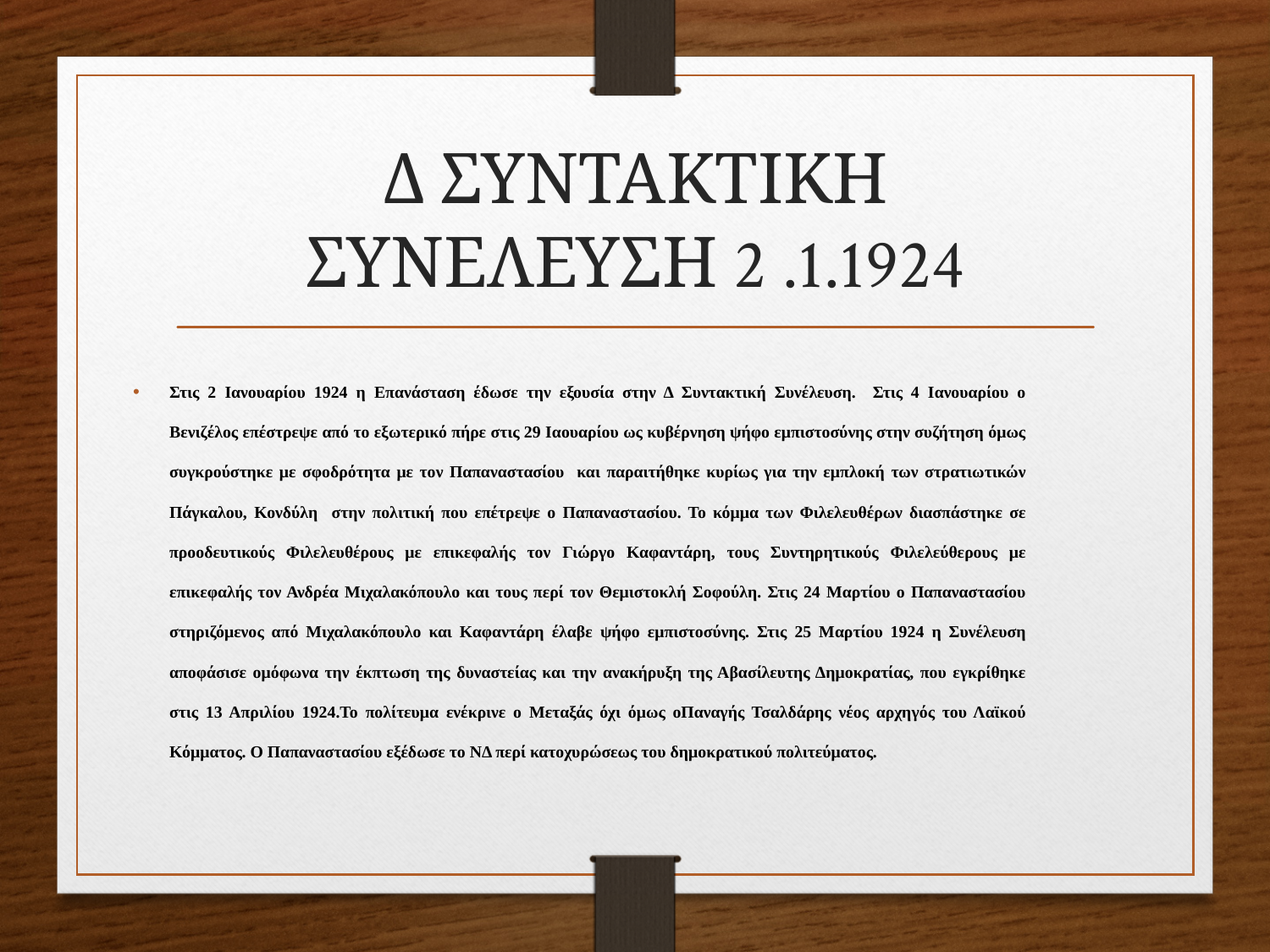

# Δ ΣΥΝΤΑΚΤΙΚΗ ΣΥΝΕΛΕΥΣΗ 2 .1.1924
Στις 2 Ιανουαρίου 1924 η Επανάσταση έδωσε την εξουσία στην Δ Συντακτική Συνέλευση.  Στις 4 Ιανουαρίου ο Βενιζέλος επέστρεψε από το εξωτερικό πήρε στις 29 Ιαουαρίου ως κυβέρνηση ψήφο εμπιστοσύνης στην συζήτηση όμως συγκρούστηκε με σφοδρότητα με τον Παπαναστασίου  και παραιτήθηκε κυρίως για την εμπλοκή των στρατιωτικών Πάγκαλου, Κονδύλη  στην πολιτική που επέτρεψε ο Παπαναστασίου. Το κόμμα των Φιλελευθέρων διασπάστηκε σε προοδευτικούς Φιλελευθέρους με επικεφαλής τον Γιώργο Καφαντάρη, τους Συντηρητικούς Φιλελεύθερους με επικεφαλής τον Ανδρέα Μιχαλακόπουλο και τους περί τον Θεμιστοκλή Σοφούλη. Στις 24 Μαρτίου ο Παπαναστασίου στηριζόμενος από Μιχαλακόπουλο και Καφαντάρη έλαβε ψήφο εμπιστοσύνης. Στις 25 Μαρτίου 1924 η Συνέλευση αποφάσισε ομόφωνα την έκπτωση της δυναστείας και την ανακήρυξη της Αβασίλευτης Δημοκρατίας, που εγκρίθηκε στις 13 Απριλίου 1924.Το πολίτευμα ενέκρινε ο Μεταξάς όχι όμως οΠαναγής Τσαλδάρης νέος αρχηγός του Λαϊκού Κόμματος. Ο Παπαναστασίου εξέδωσε το ΝΔ περί κατοχυρώσεως του δημοκρατικού πολιτεύματος.